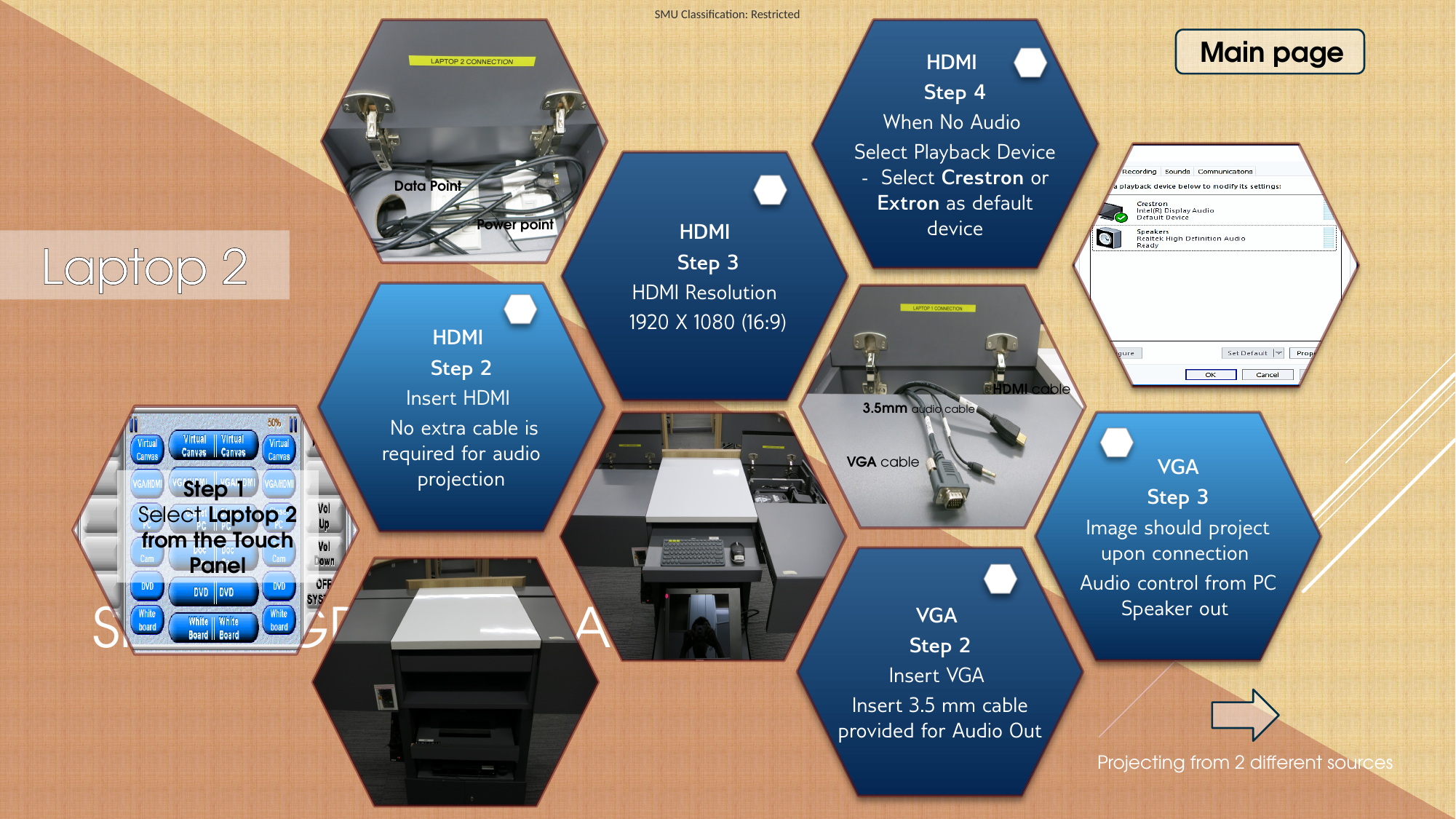

HDMI
Step 4
When No Audio
Select Playback Device -  Select Crestron or Extron as default device

HDMI
 Step 3
HDMI Resolution
 1920 X 1080 (16:9)
Data Point

Power point
HDMI
Step 2
Insert HDMI
 No extra cable is required for audio projection

3.5mm audio cable
VGA cable

HDMI cable

VGA
Step 3
Image should project upon connection
Audio control from PC Speaker out

Step 1
Select Laptop 2 from the Touch Panel
VGA
Step 2
Insert VGA
Insert 3.5 mm cable provided for Audio Out

Main page

Laptop 2
# Smart Graphic Layout

Projecting from 2 different sources